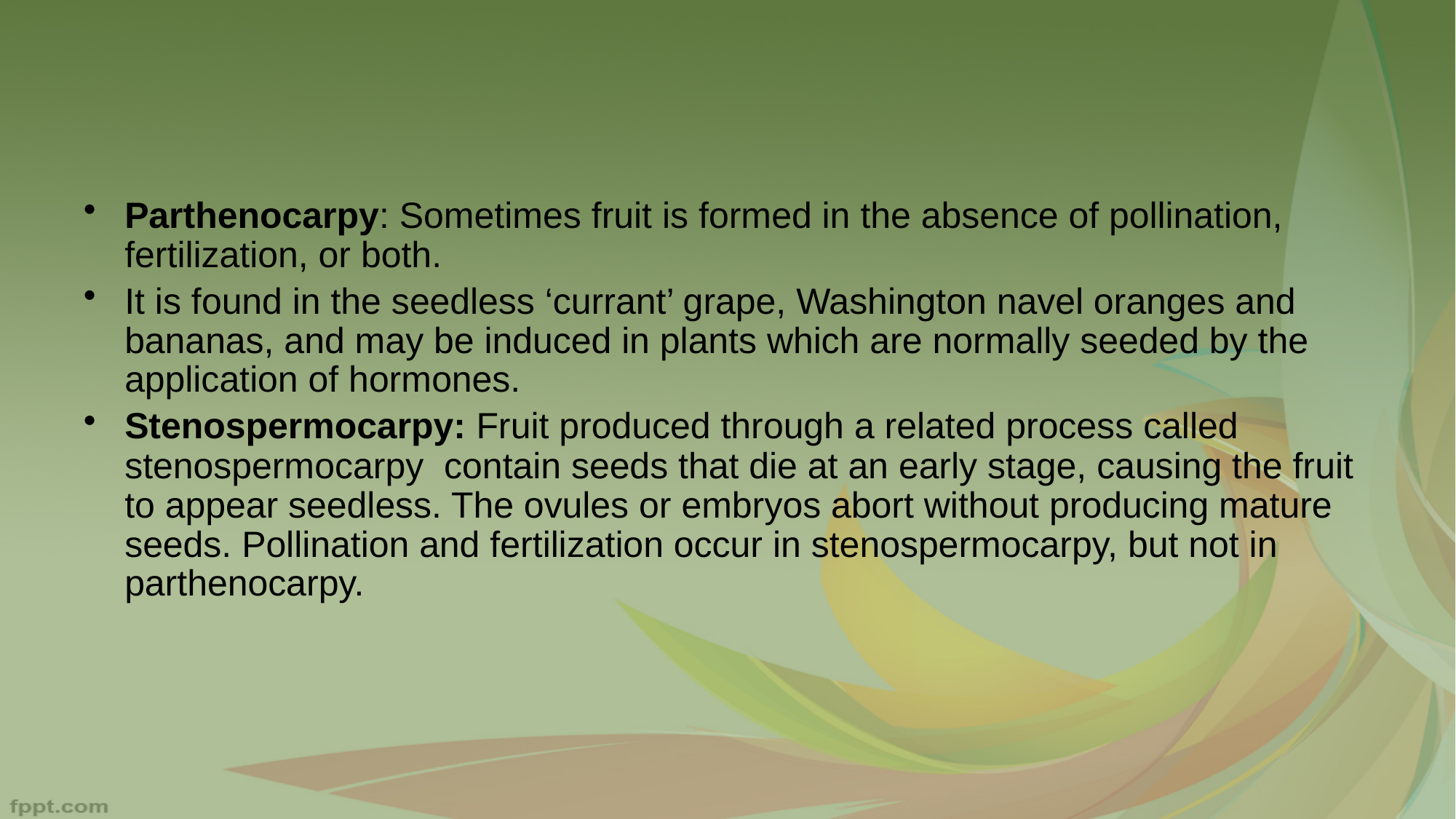

#
Parthenocarpy: Sometimes fruit is formed in the absence of pollination, fertilization, or both.
It is found in the seedless ‘currant’ grape, Washington navel oranges and bananas, and may be induced in plants which are normally seeded by the application of hormones.
Stenospermocarpy: Fruit produced through a related process called stenospermocarpy  contain seeds that die at an early stage, causing the fruit to appear seedless. The ovules or embryos abort without producing mature seeds. Pollination and fertilization occur in stenospermocarpy, but not in parthenocarpy.